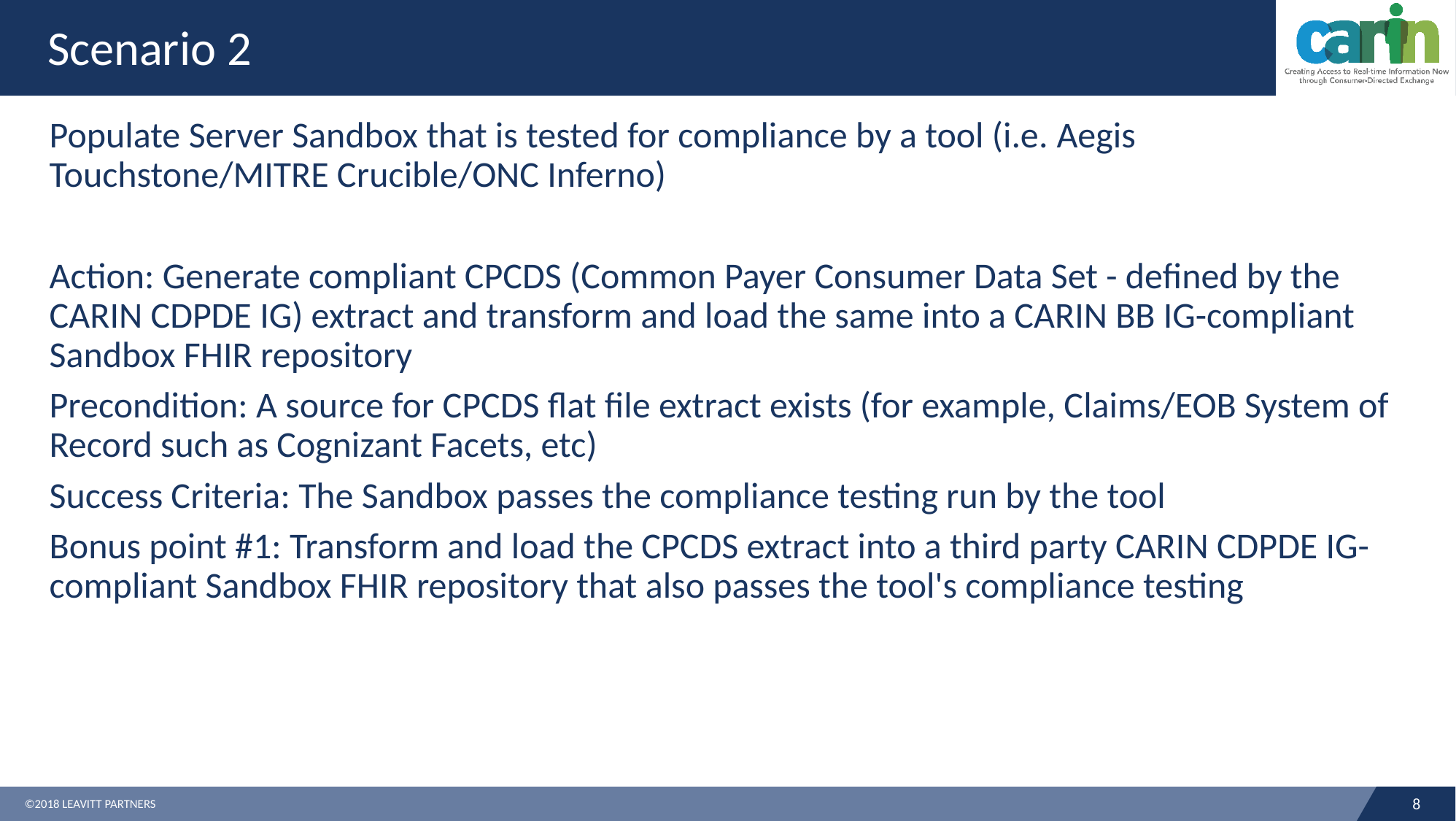

# Scenario 2
Populate Server Sandbox that is tested for compliance by a tool (i.e. Aegis Touchstone/MITRE Crucible/ONC Inferno)

Action: Generate compliant CPCDS (Common Payer Consumer Data Set - defined by the CARIN CDPDE IG) extract and transform and load the same into a CARIN BB IG-compliant Sandbox FHIR repository
Precondition: A source for CPCDS flat file extract exists (for example, Claims/EOB System of Record such as Cognizant Facets, etc)
Success Criteria: The Sandbox passes the compliance testing run by the tool
Bonus point #1: Transform and load the CPCDS extract into a third party CARIN CDPDE IG-compliant Sandbox FHIR repository that also passes the tool's compliance testing